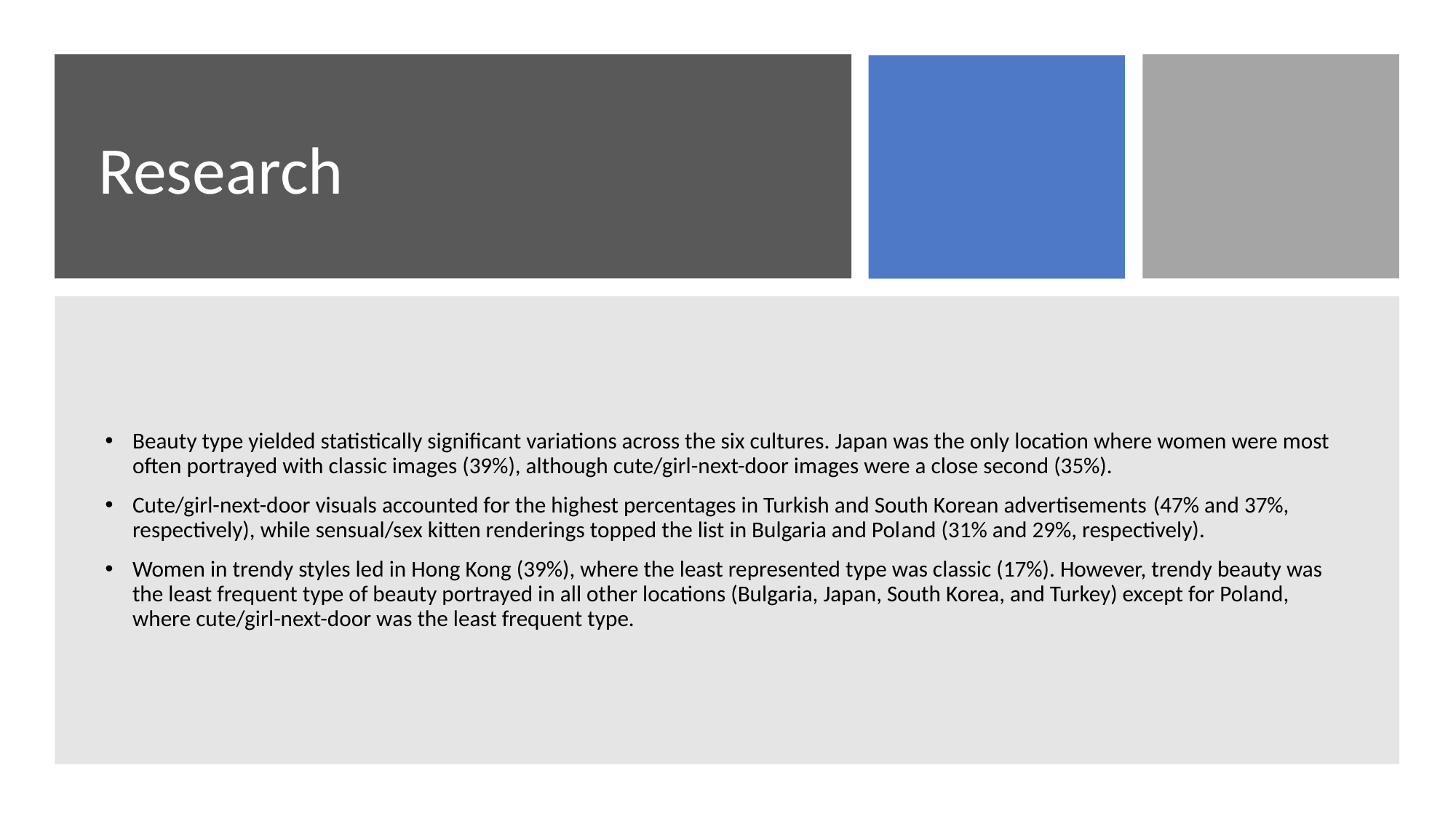

# Research

Beauty type yielded statistically significant variations across the six cultures. Japan was the only location where women were most often portrayed with classic images (39%), although cute/girl-next-door images were a close second (35%).
Cute/girl-next-door visuals accounted for the highest percentages in Turkish and South Korean advertisements (47% and 37%, respectively), while sensual/sex kitten renderings topped the list in Bulgaria and Poland (31% and 29%, respectively).
Women in trendy styles led in Hong Kong (39%), where the least represented type was classic (17%). However, trendy beauty was the least frequent type of beauty portrayed in all other locations (Bulgaria, Japan, South Korea, and Turkey) except for Poland, where cute/girl-next-door was the least frequent type.